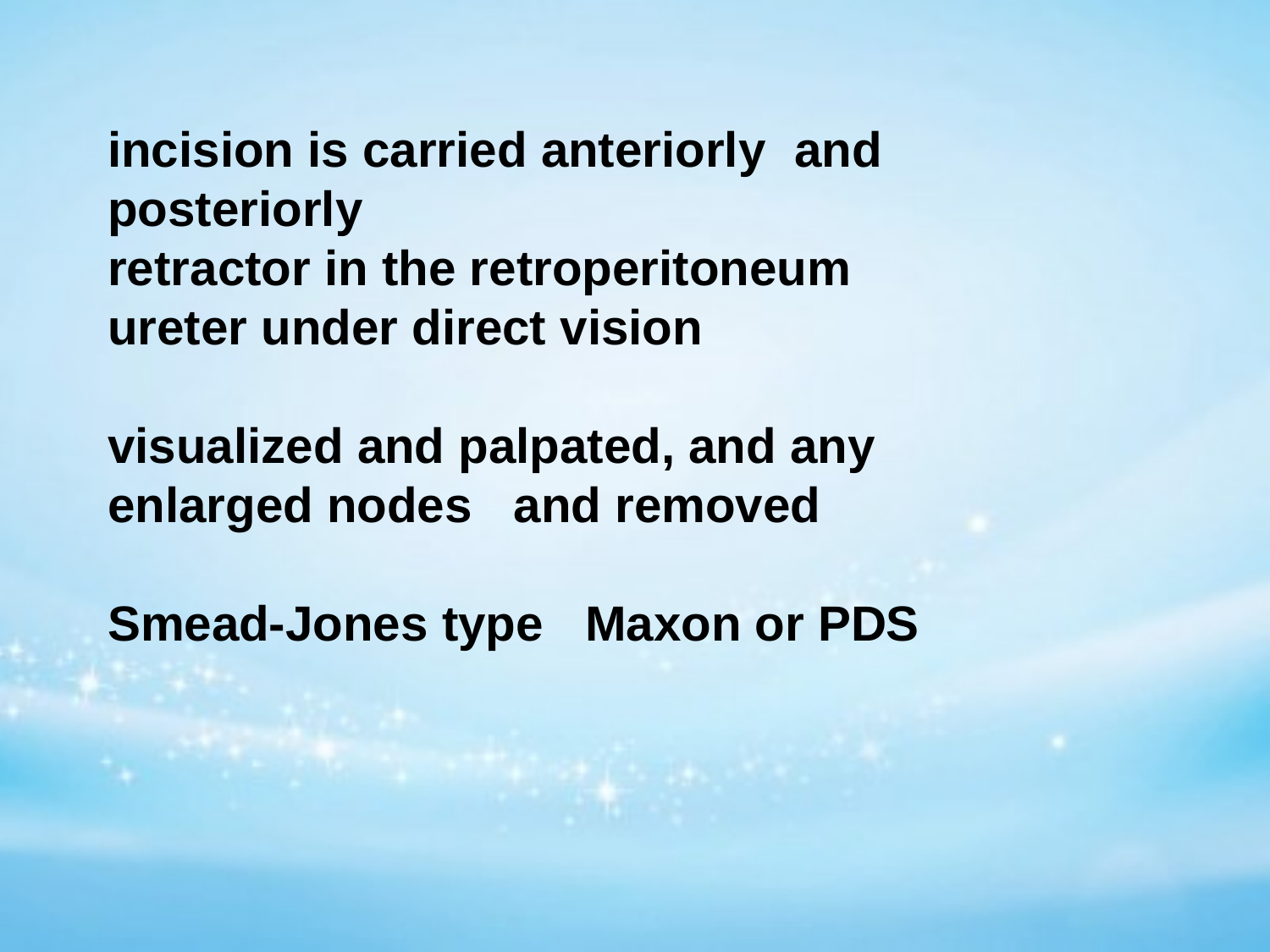

incision is carried anteriorly  and posteriorly
retractor in the retroperitoneum
ureter under direct vision

visualized and palpated, and any enlarged nodes   and removed

Smead-Jones type   Maxon or PDS